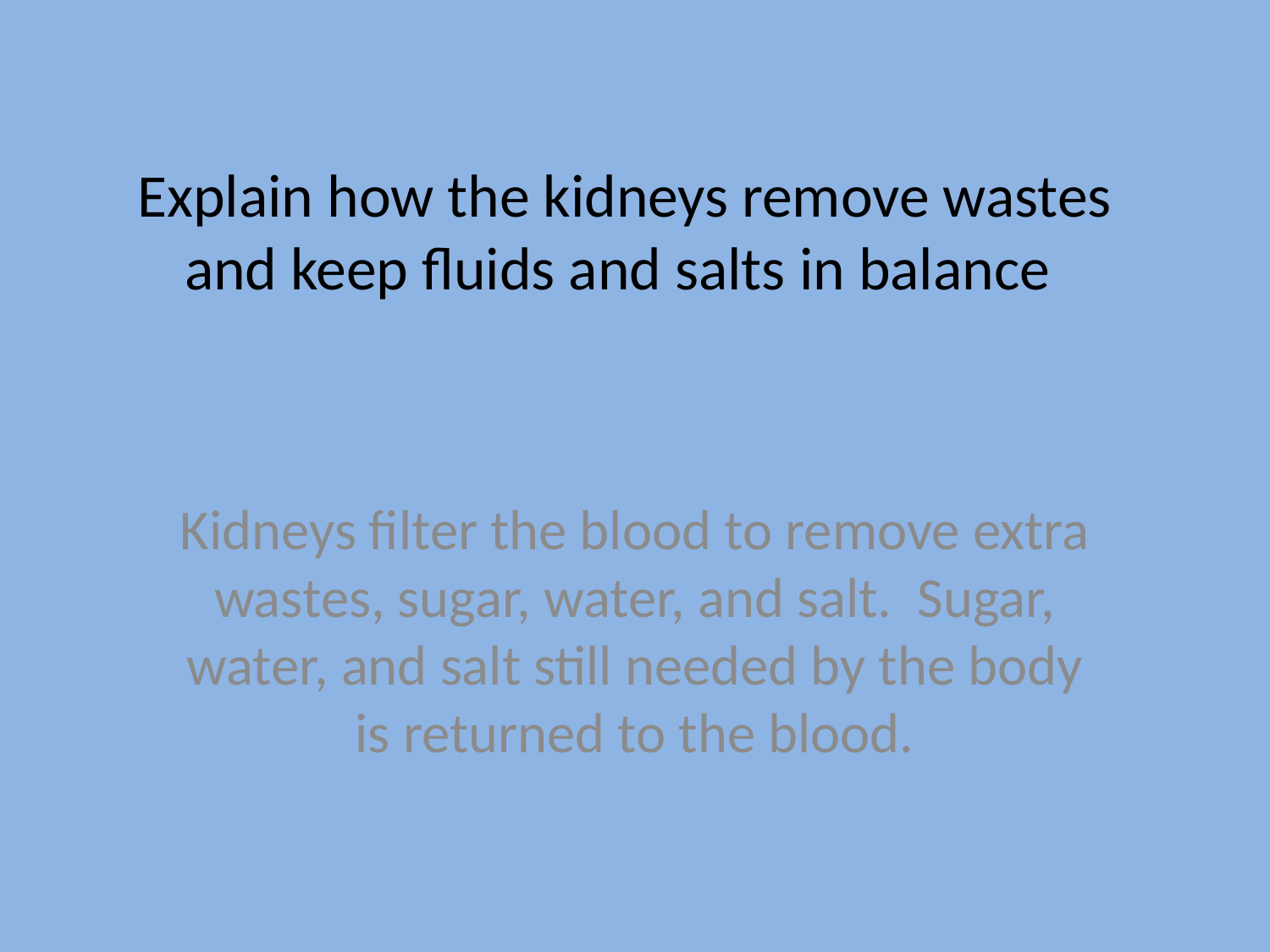

# Explain how the kidneys remove wastes and keep fluids and salts in balance
Kidneys filter the blood to remove extra wastes, sugar, water, and salt.  Sugar, water, and salt still needed by the body is returned to the blood.